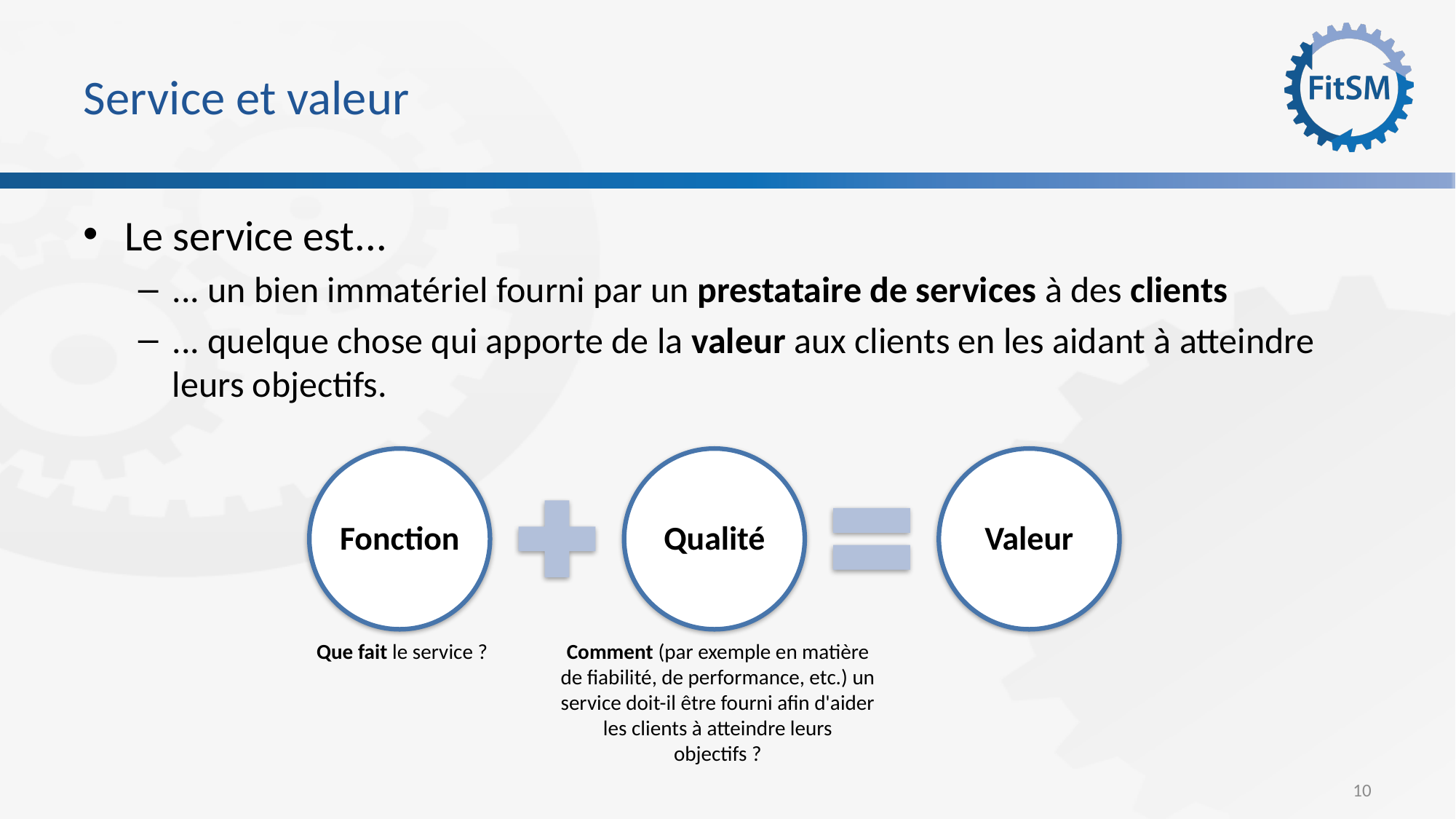

# Service et valeur
Le service est...
... un bien immatériel fourni par un prestataire de services à des clients
... quelque chose qui apporte de la valeur aux clients en les aidant à atteindre leurs objectifs.
Fonction

Qualité

Valeur
Que fait le service ?
Comment (par exemple en matière de fiabilité, de performance, etc.) un service doit-il être fourni afin d'aider les clients à atteindre leurs objectifs ?
10